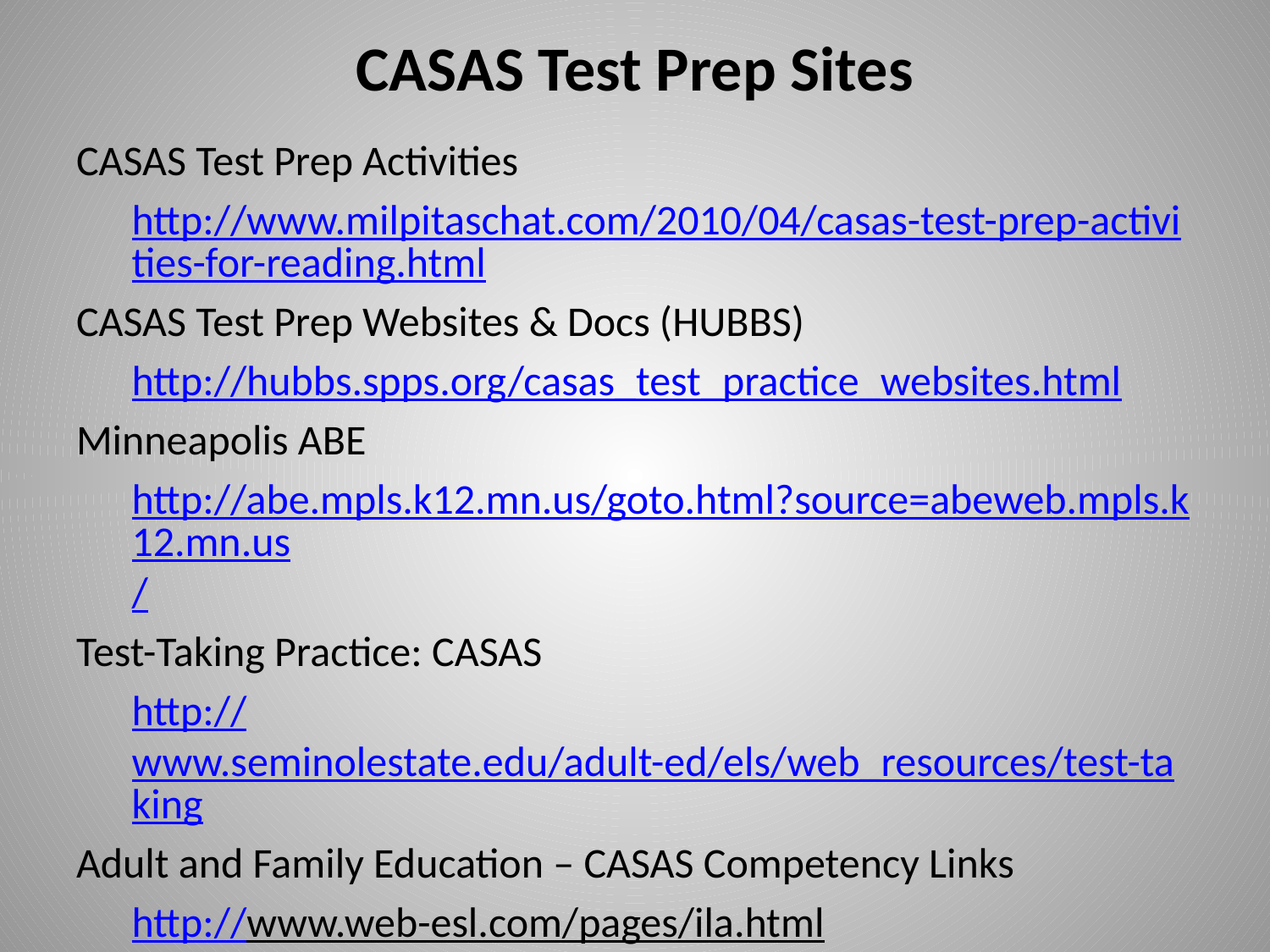

# CASAS Test Prep Sites
CASAS Test Prep Activities
http://www.milpitaschat.com/2010/04/casas-test-prep-activities-for-reading.html
CASAS Test Prep Websites & Docs (HUBBS)
http://hubbs.spps.org/casas_test_practice_websites.html
Minneapolis ABE
http://abe.mpls.k12.mn.us/goto.html?source=abeweb.mpls.k12.mn.us/
Test-Taking Practice: CASAS
http://www.seminolestate.edu/adult-ed/els/web_resources/test-taking
Adult and Family Education – CASAS Competency Links
http://www.web-esl.com/pages/ila.html